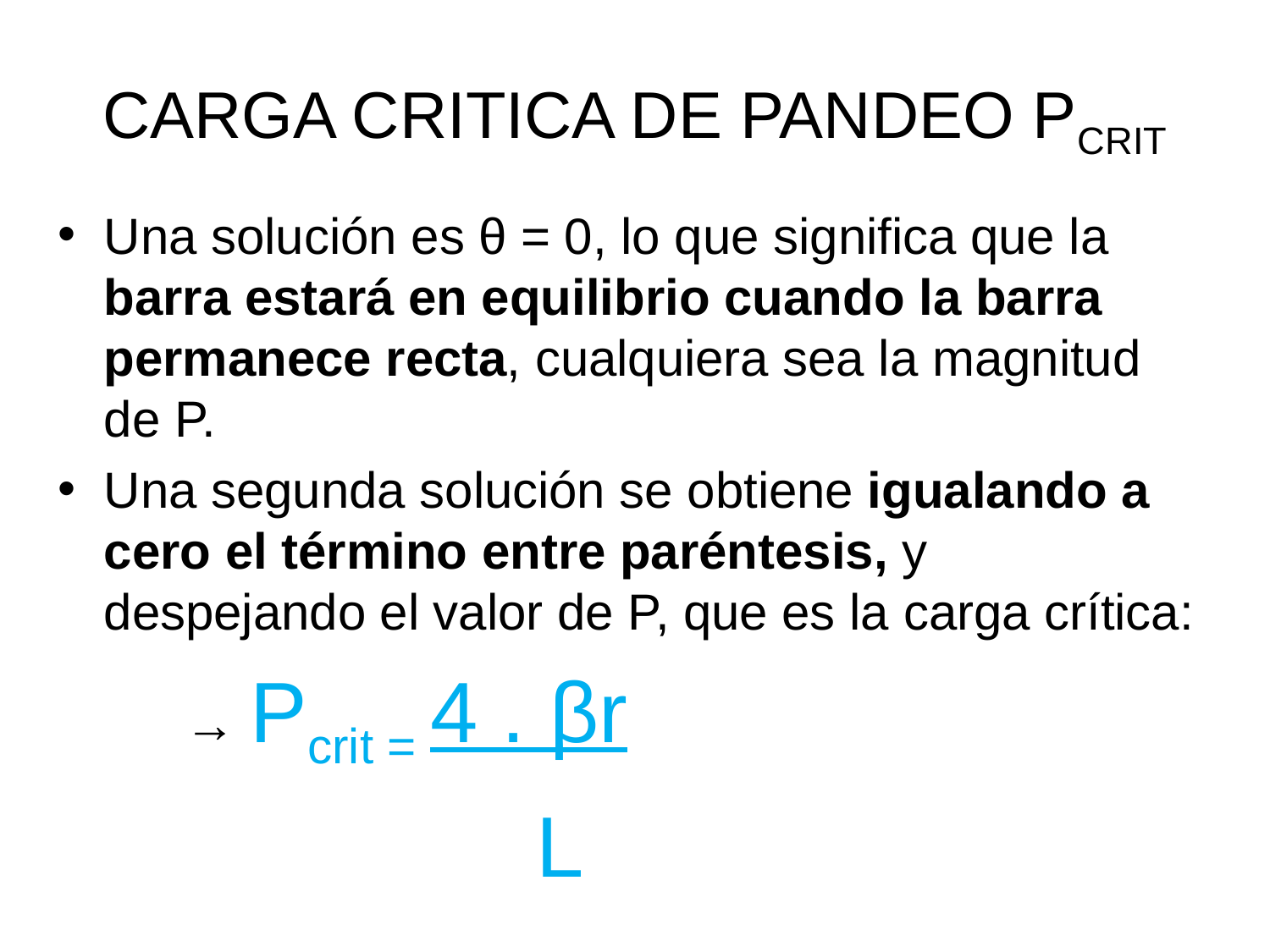

# CARGA CRITICA DE PANDEO PCRIT
Una solución es θ = 0, lo que significa que la barra estará en equilibrio cuando la barra permanece recta, cualquiera sea la magnitud de P.
Una segunda solución se obtiene igualando a cero el término entre paréntesis, y despejando el valor de P, que es la carga crítica:
         → Pcrit = 4 . βr
                    L